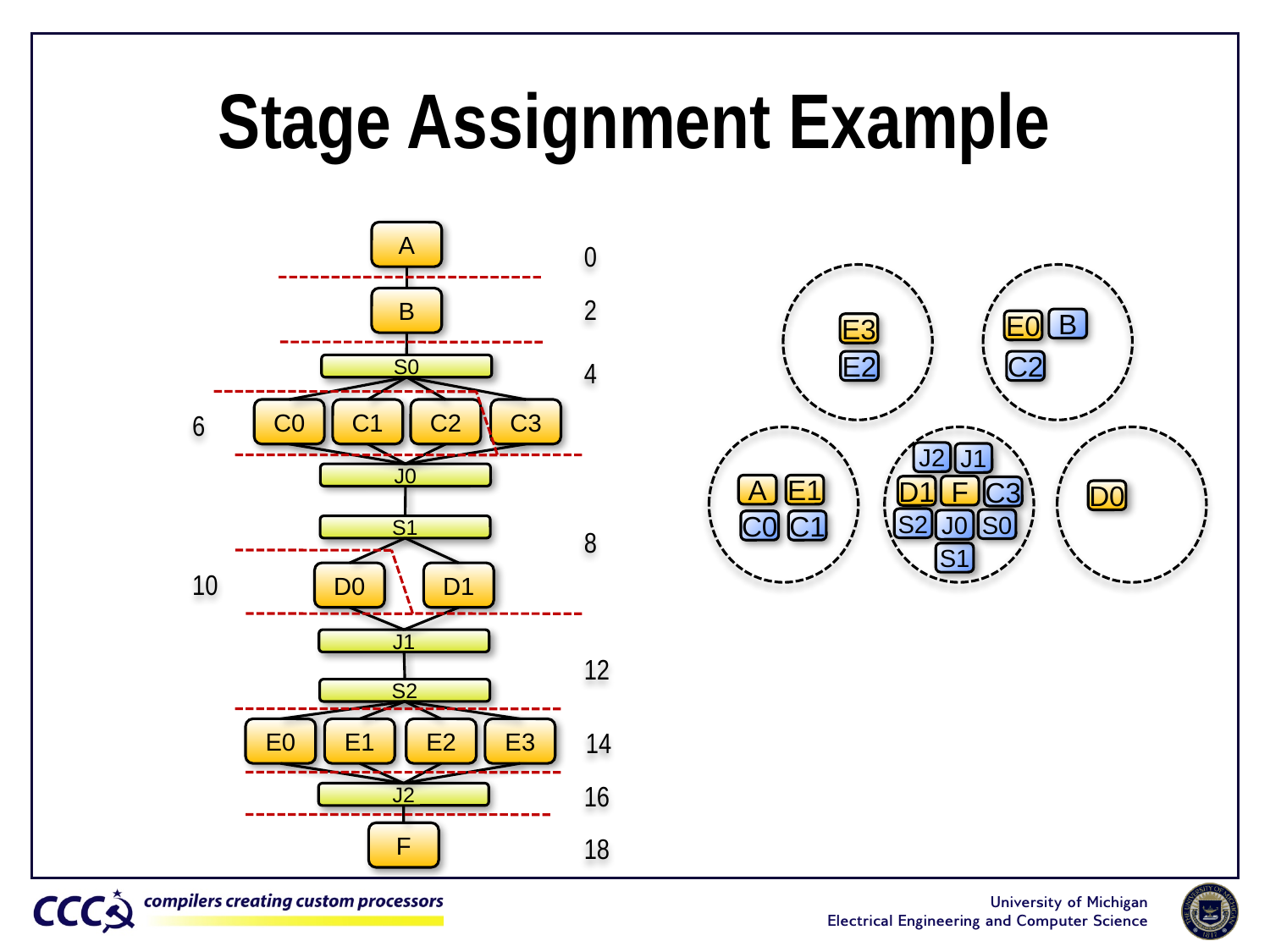

# Stage Assignment Example
A
0

2
B
B
E0
E3
4
E2
C2
S0
C0
C1
C2
C3
6

J2
J1
J0
A
E1
F
D1
C3
D0
S2
S0
J0
C0
C1
S1
8
S1
10
D0
D1
J1
12
S2
E0
E1
E2
E3
14
16
J2
F
18